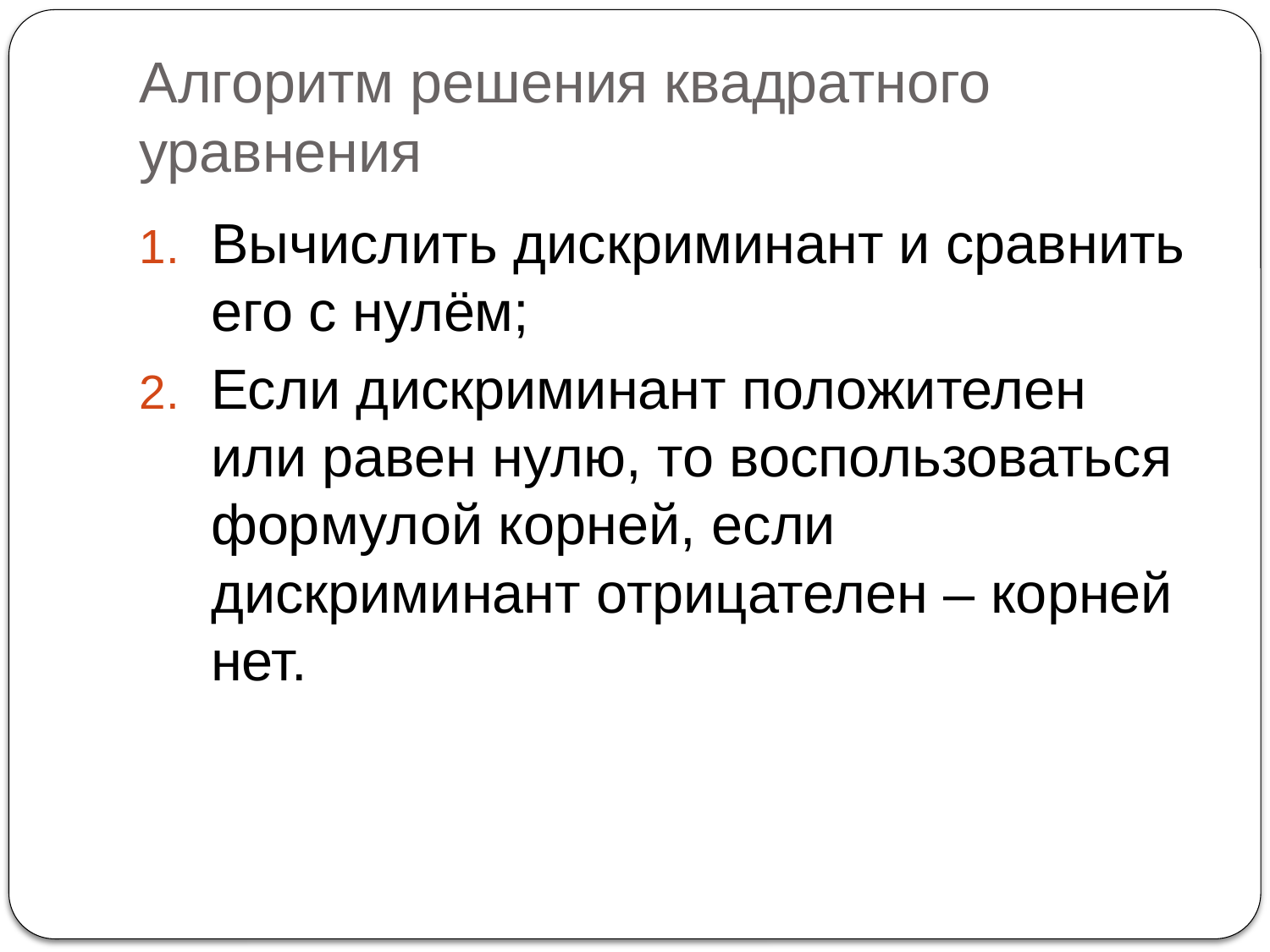

# Алгоритм решения квадратного уравнения
Вычислить дискриминант и сравнить его с нулём;
Если дискриминант положителен или равен нулю, то воспользоваться формулой корней, если дискриминант отрицателен – корней нет.